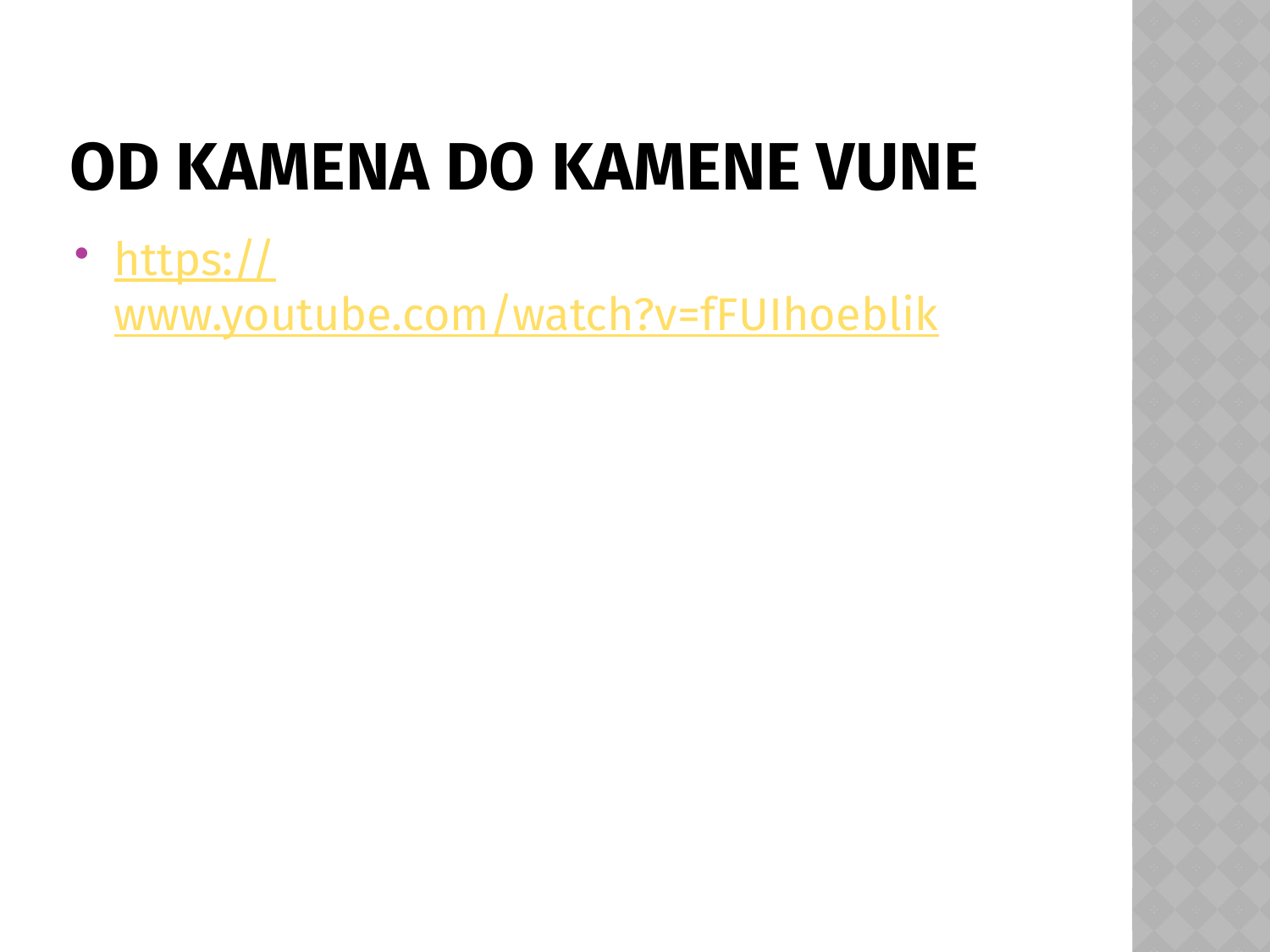

# Od kamena do kamene vune
https://www.youtube.com/watch?v=fFUIhoeblik